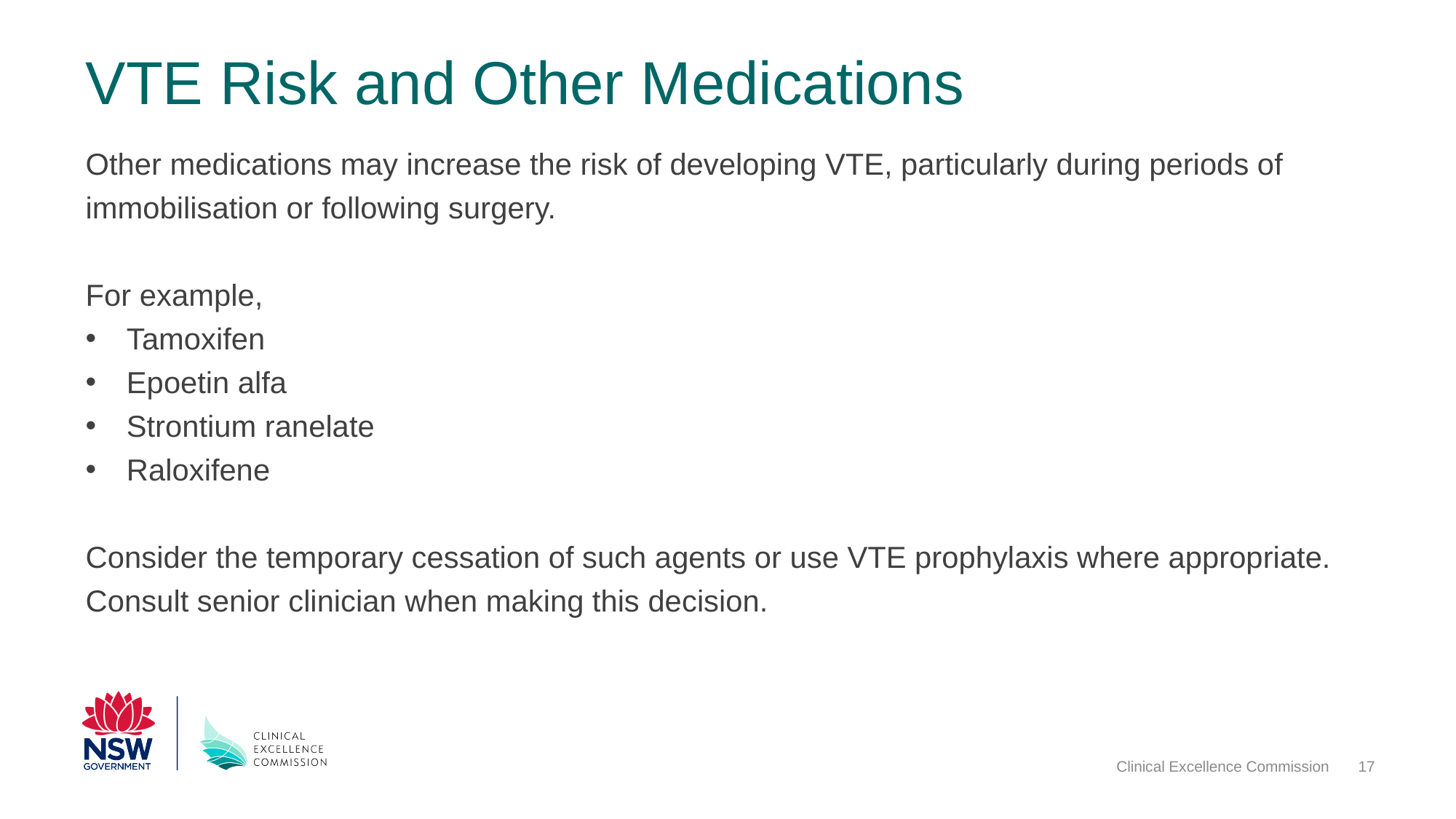

# VTE Risk and Other Medications
Other medications may increase the risk of developing VTE, particularly during periods of immobilisation or following surgery.

For example,
Tamoxifen
Epoetin alfa
Strontium ranelate
Raloxifene

Consider the temporary cessation of such agents or use VTE prophylaxis where appropriate. Consult senior clinician when making this decision.
Clinical Excellence Commission
17